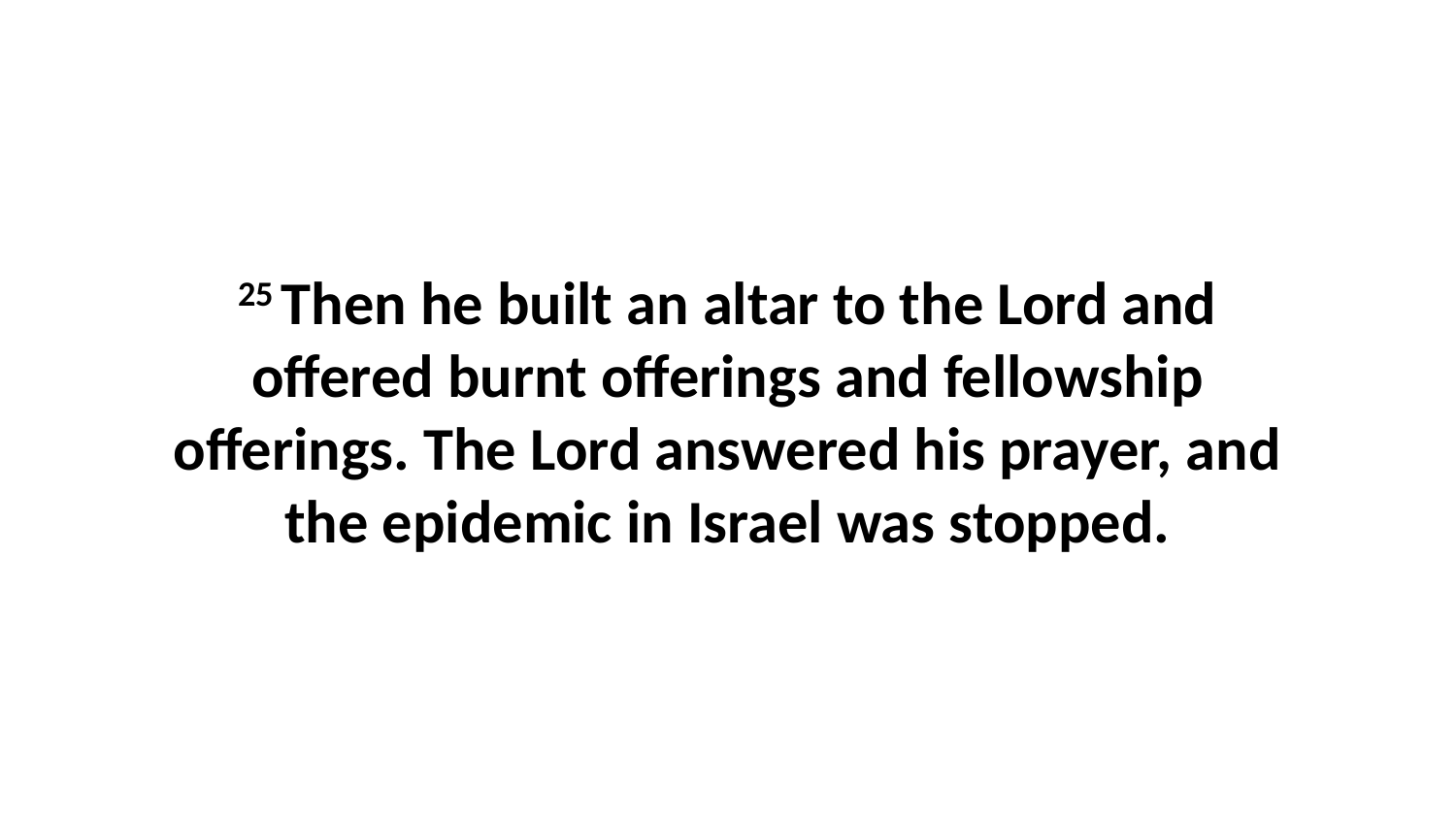

25 Then he built an altar to the Lord and offered burnt offerings and fellowship offerings. The Lord answered his prayer, and the epidemic in Israel was stopped.